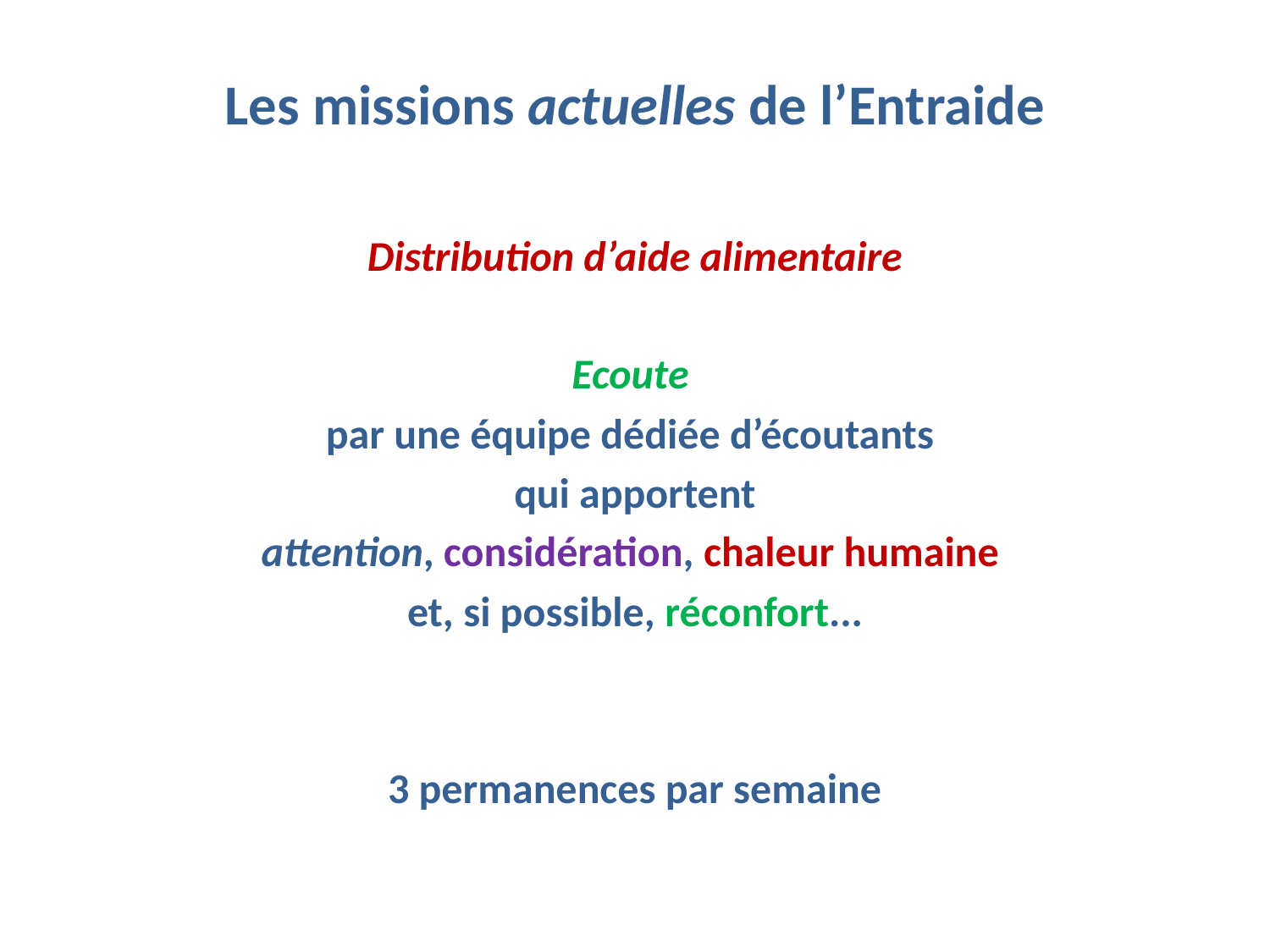

# Les missions actuelles de l’Entraide
Distribution d’aide alimentaire

Ecoute
par une équipe dédiée d’écoutants
qui apportent
attention, considération, chaleur humaine
et, si possible, réconfort...

3 permanences par semaine